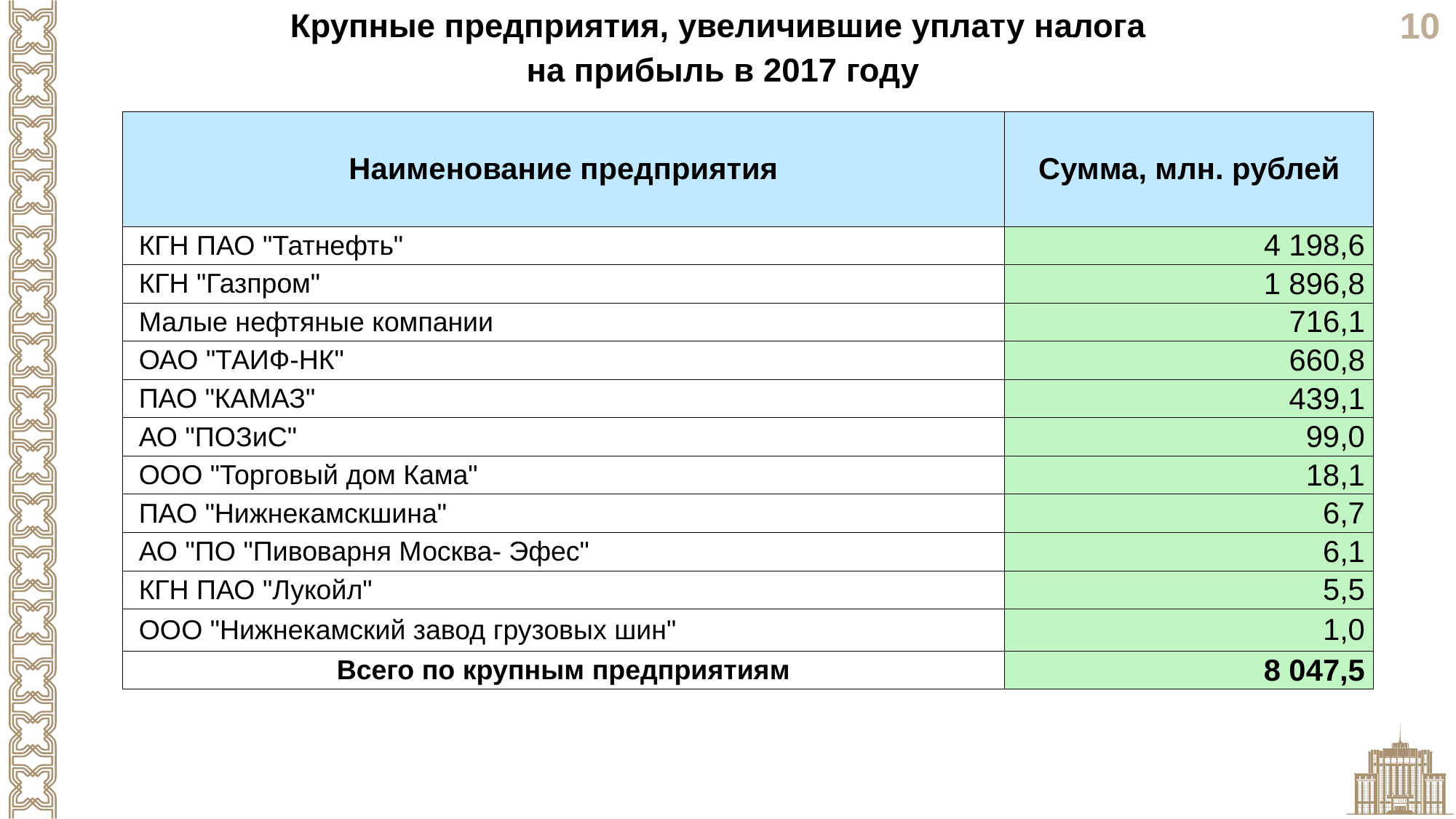

Крупные предприятия, увеличившие уплату налога
на прибыль в 2017 году
| Наименование предприятия | Сумма, млн. рублей |
| --- | --- |
| КГН ПАО "Татнефть" | 4 198,6 |
| КГН "Газпром" | 1 896,8 |
| Малые нефтяные компании | 716,1 |
| ОАО "ТАИФ-НК" | 660,8 |
| ПАО "КАМАЗ" | 439,1 |
| АО "ПОЗиС" | 99,0 |
| ООО "Торговый дом Кама" | 18,1 |
| ПАО "Нижнекамскшина" | 6,7 |
| АО "ПО "Пивоварня Москва- Эфес" | 6,1 |
| КГН ПАО "Лукойл" | 5,5 |
| ООО "Нижнекамский завод грузовых шин" | 1,0 |
| Всего по крупным предприятиям | 8 047,5 |